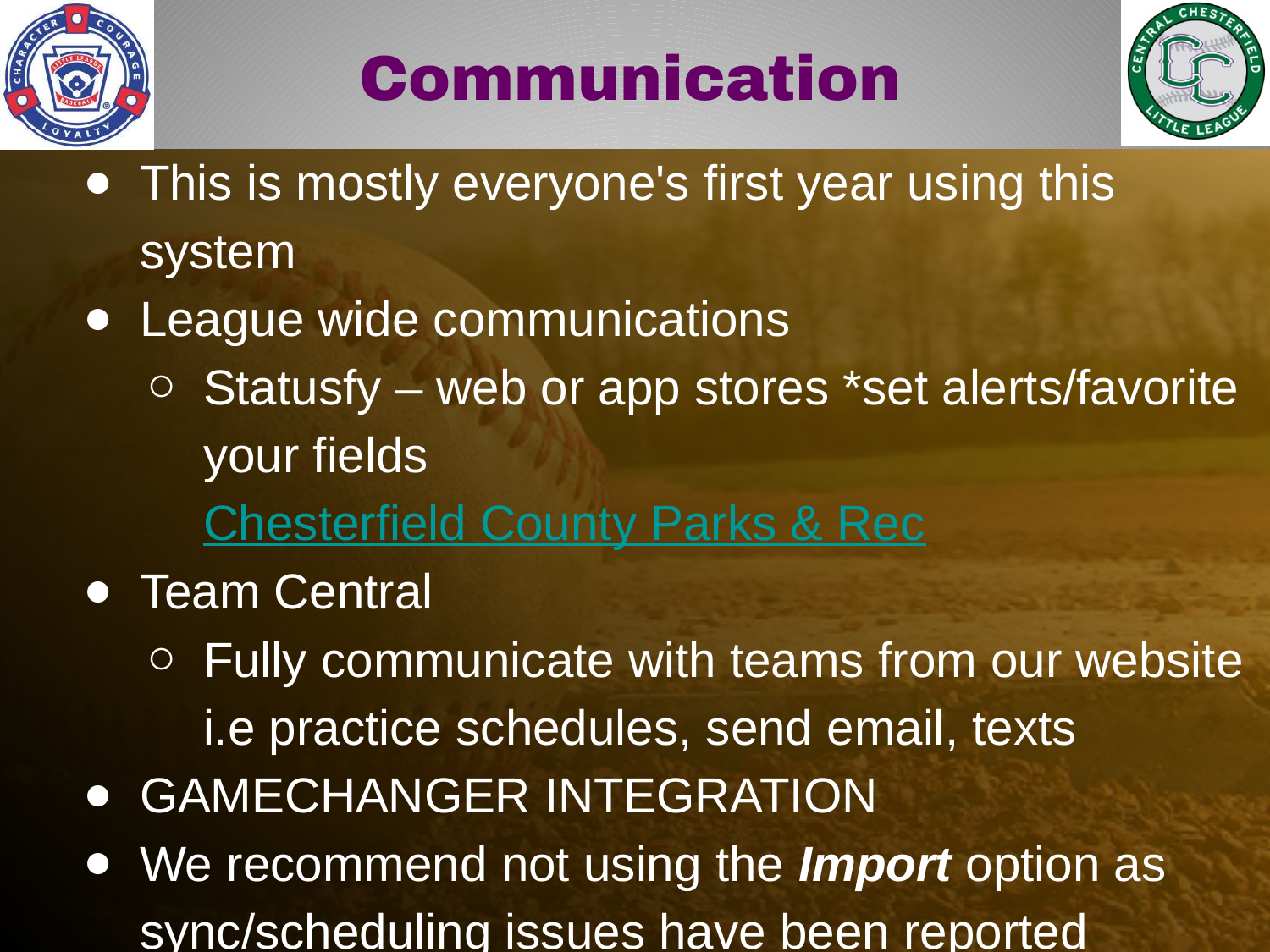

# Communication
This is mostly everyone's first year using this system
League wide communications
Statusfy – web or app stores *set alerts/favorite your fields
Chesterfield County Parks & Rec
Team Central
Fully communicate with teams from our website i.e practice schedules, send email, texts
GAMECHANGER INTEGRATION
We recommend not using the Import option as sync/scheduling issues have been reported